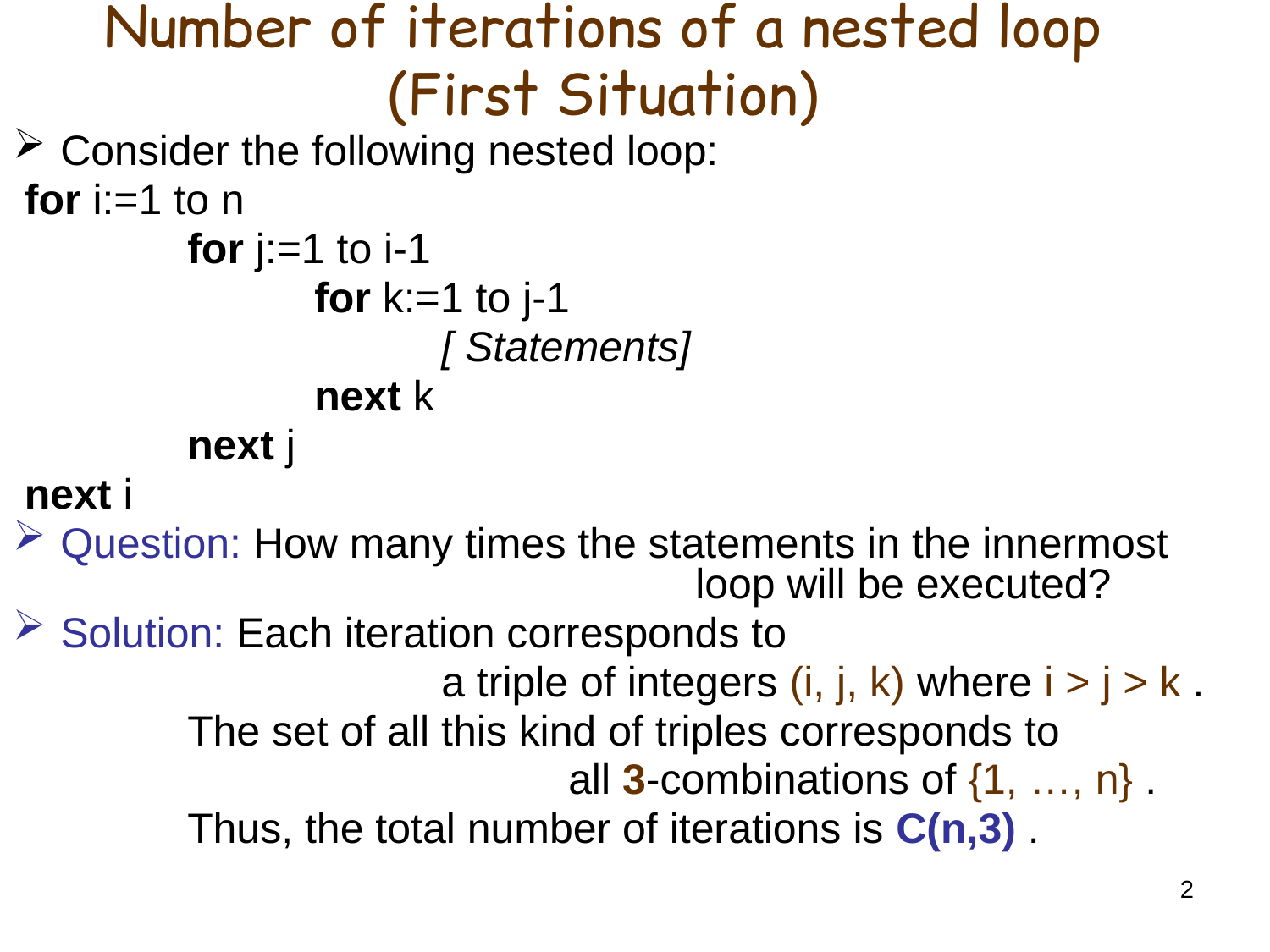

# Number of iterations of a nested loop (First Situation)
Consider the following nested loop:
 for i:=1 to n
		for j:=1 to i-1
			for k:=1 to j-1
				[ Statements]
			next k
		next j
 next i
Question: How many times the statements in the innermost 						loop will be executed?
Solution: Each iteration corresponds to
				a triple of integers (i, j, k) where i > j > k .
		The set of all this kind of triples corresponds to
					all 3-combinations of {1, …, n} .
		Thus, the total number of iterations is C(n,3) .

2